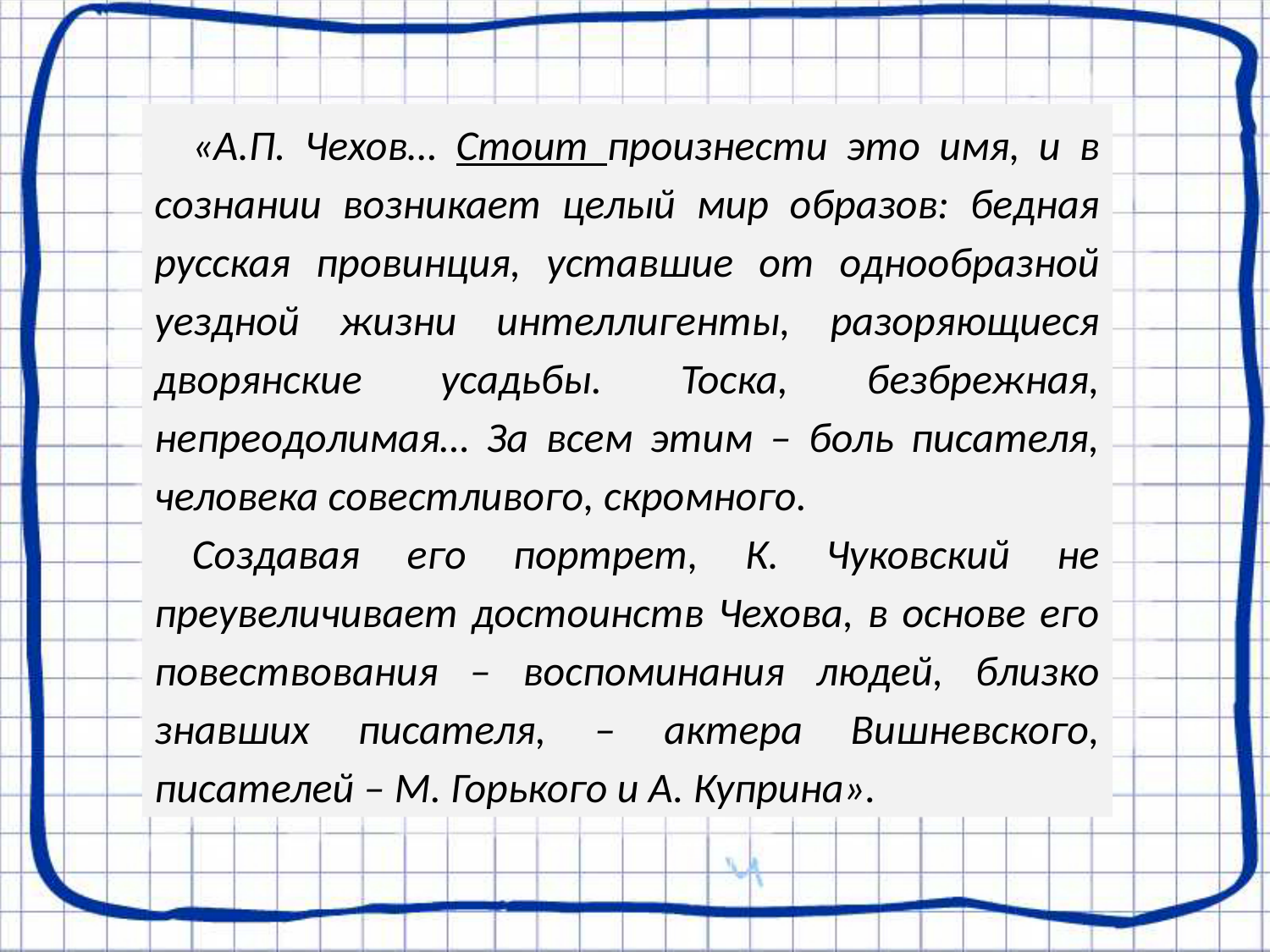

«А.П. Чехов… Стоит произнести это имя, и в сознании возникает целый мир образов: бедная русская провинция, уставшие от однообразной уездной жизни интеллигенты, разоряющиеся дворянские усадьбы. Тоска, безбрежная, непреодолимая… За всем этим – боль писателя, человека совестливого, скромного.
Создавая его портрет, К. Чуковский не преувеличивает достоинств Чехова, в основе его повествования – воспоминания людей, близко знавших писателя, – актера Вишневского, писателей – М. Горького и А. Куприна».